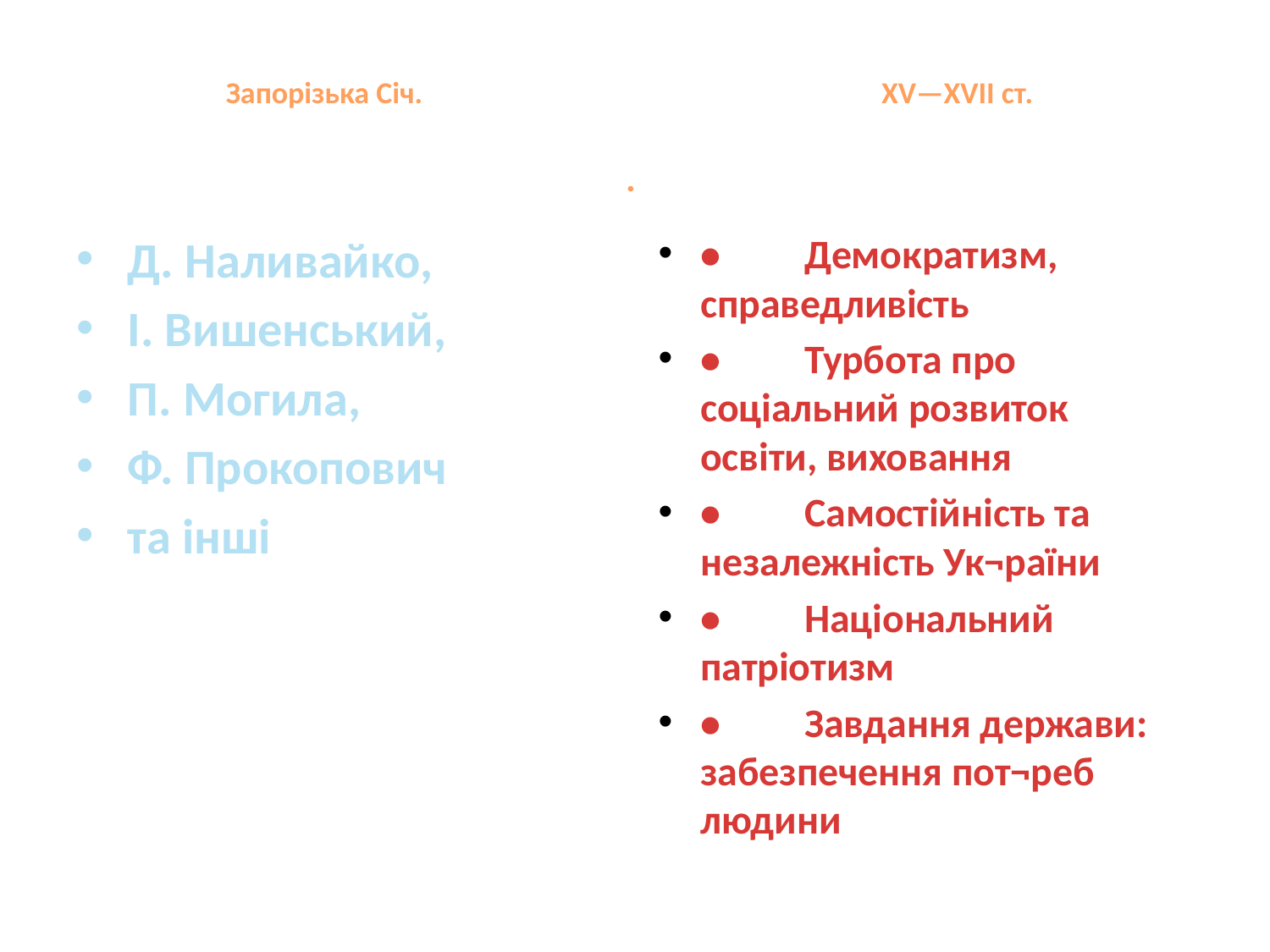

# Запорізька Січ.                                                                  ХV—ХVІІ ст. .
Д. Наливайко,
І. Вишенський,
П. Могила,
Ф. Прокопович
та інші

•	Демократизм, справедливість
•	Турбота про соціальний розвиток освіти, виховання
•	Самостійність та незалежність Ук¬раїни
•	Національний патріотизм
•	Завдання держави: забезпечення пот¬реб людини